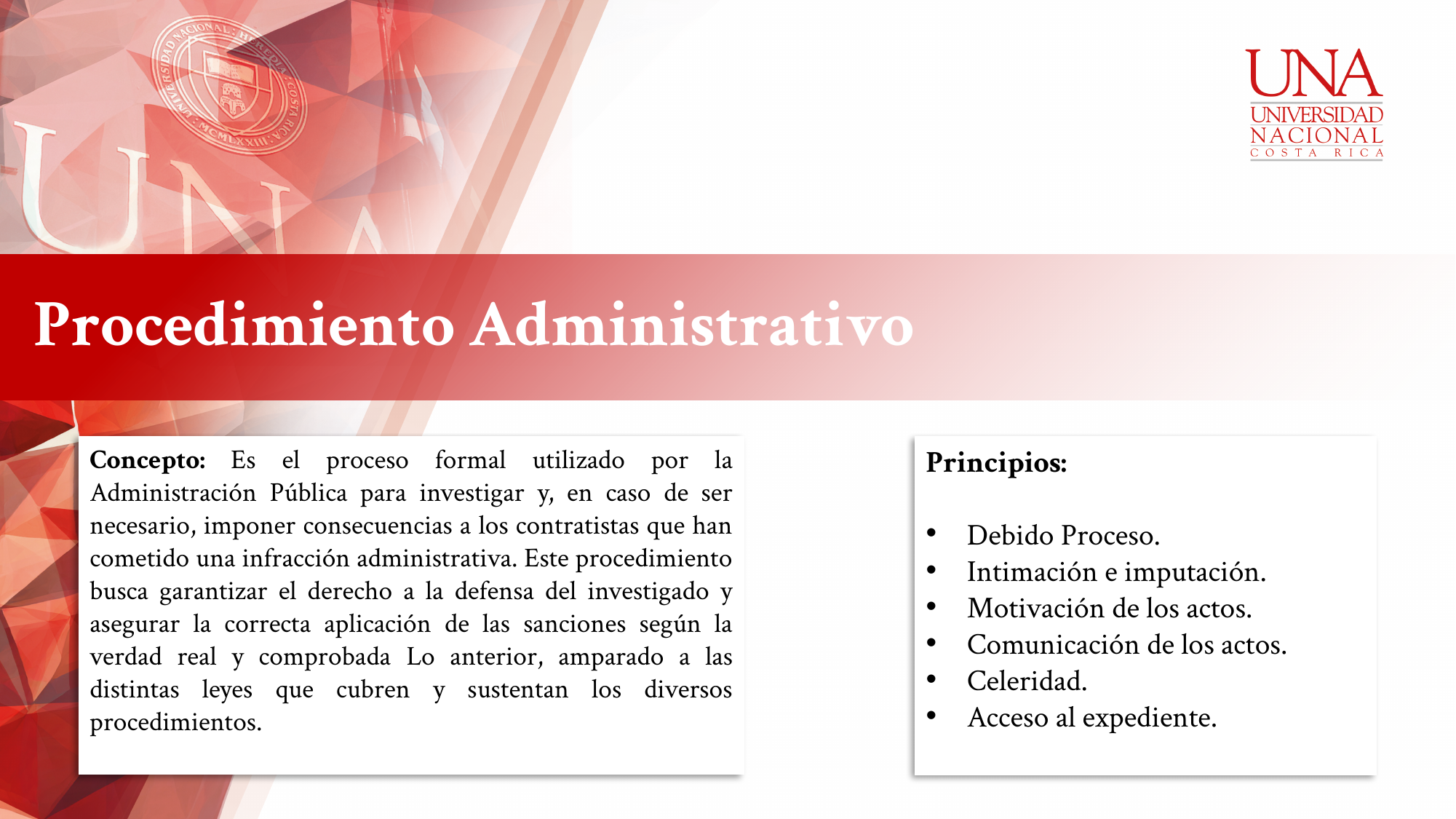

# Procedimiento Administrativo
Concepto: Es el proceso formal utilizado por la Administración Pública para investigar y, en caso de ser necesario, imponer consecuencias a los contratistas que han cometido una infracción administrativa. Este procedimiento busca garantizar el derecho a la defensa del investigado y asegurar la correcta aplicación de las sanciones según la verdad real y comprobada Lo anterior, amparado a las distintas leyes que cubren y sustentan los diversos procedimientos.

Principios:

Debido Proceso.
Intimación e imputación.
Motivación de los actos.
Comunicación de los actos.
Celeridad.
Acceso al expediente.